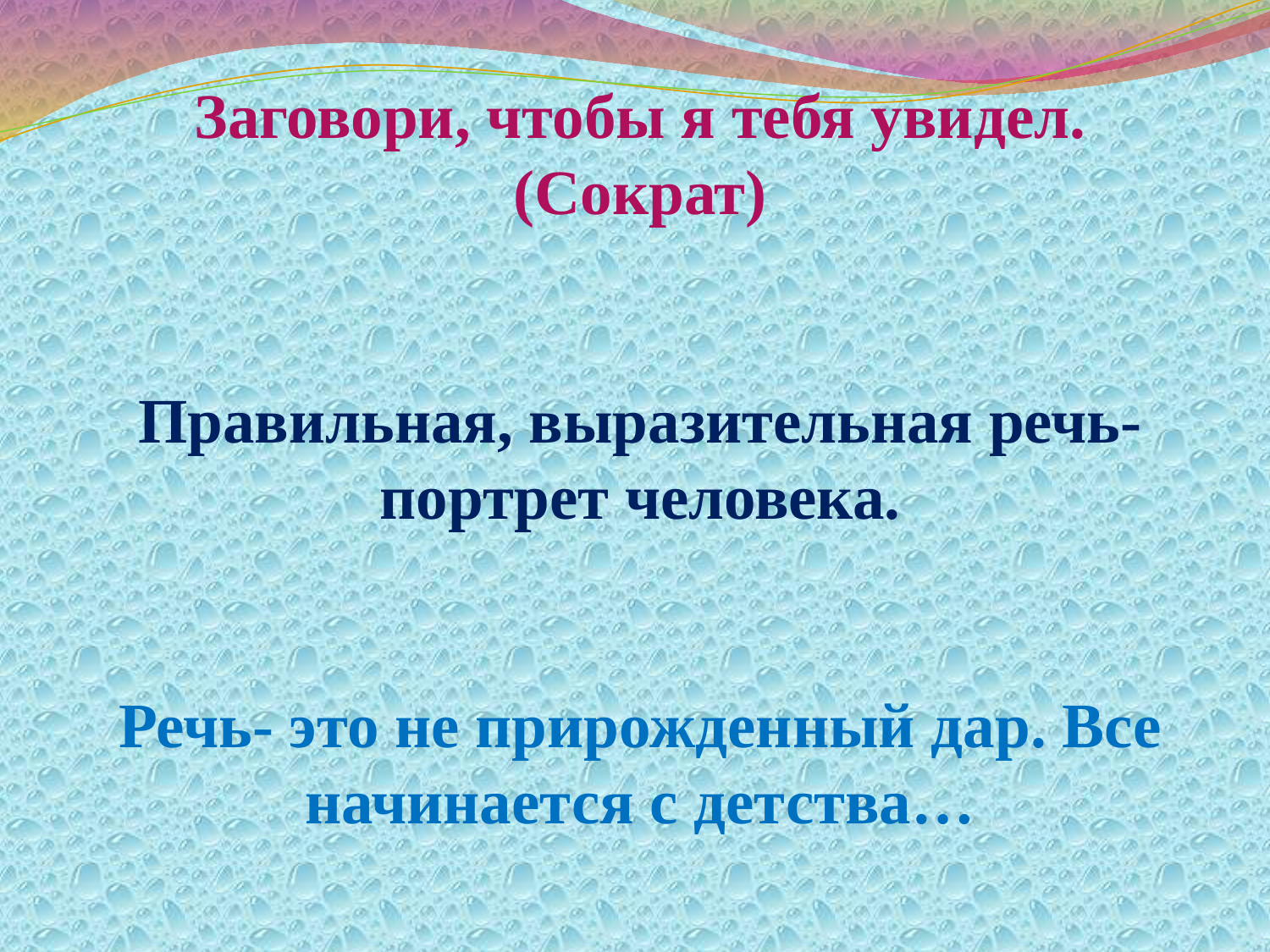

# Заговори, чтобы я тебя увидел. (Сократ) Правильная, выразительная речь- портрет человека. Речь- это не прирожденный дар. Все начинается с детства…